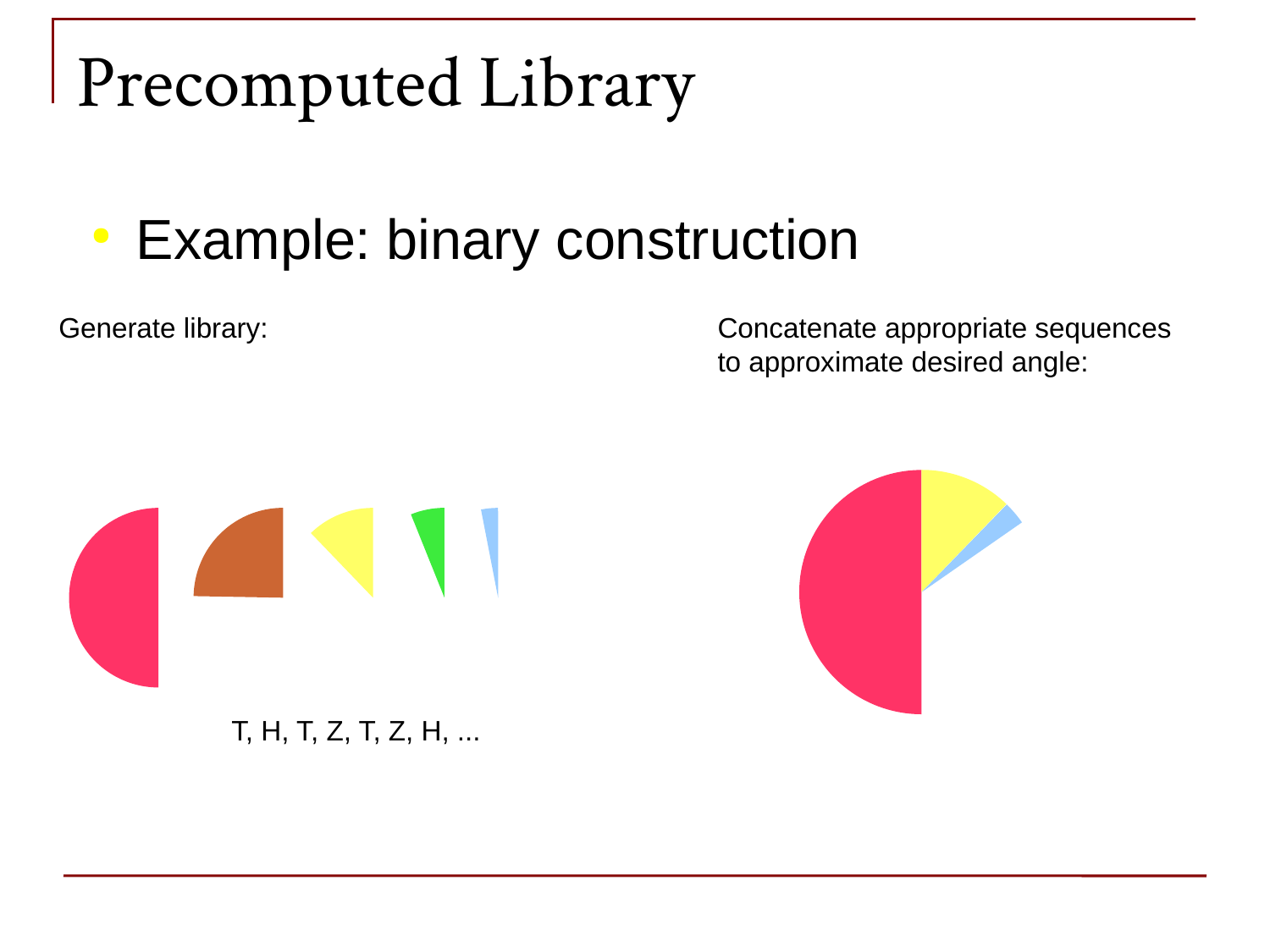

Precomputed Library
Example: binary construction
Generate library:
Concatenate appropriate sequences
to approximate desired angle:

T, H, T, Z, T, Z, H, ...